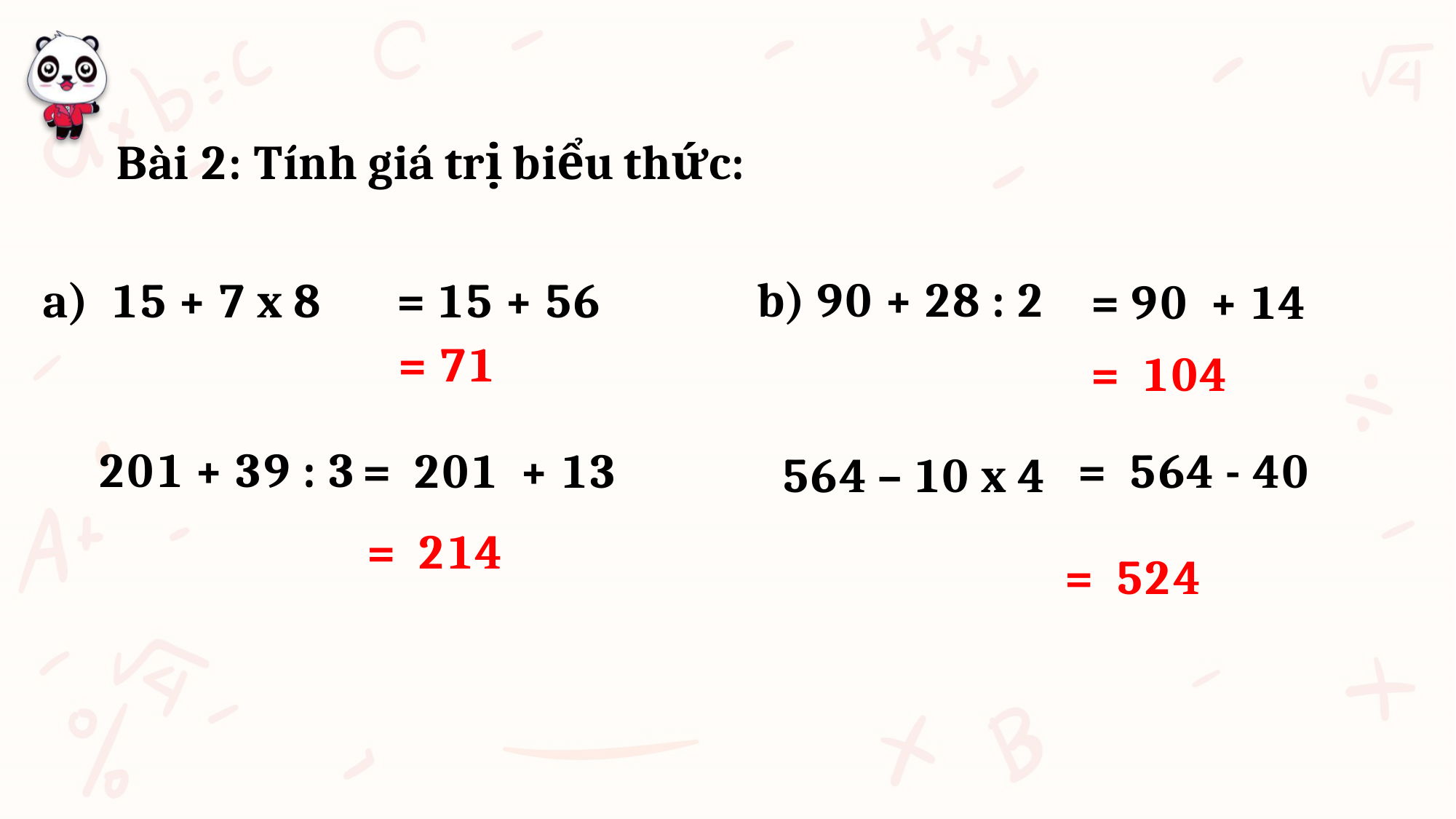

Bài 2: Tính giá trị biểu thức:
b) 90 + 28 : 2
a)  15 + 7 x 8
  = 15 + 56
= 90  + 14

= 71
=  104
 201 + 39 : 3
=  201  + 13
=  564 - 40
564 – 10 x 4

=  214
=  524